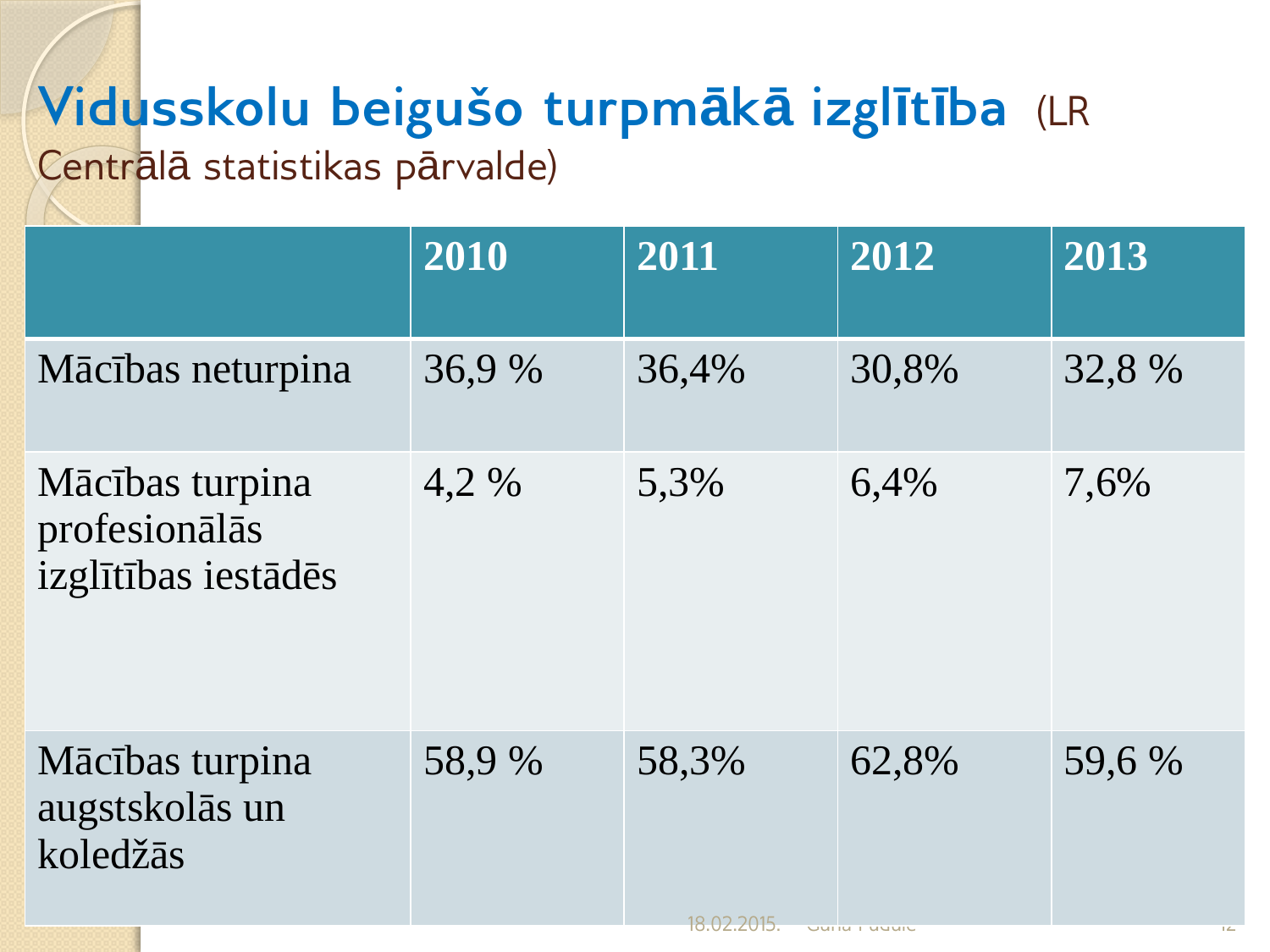

# Vidusskolu beigušo turpmākā izglītība  (LR Centrālā statistikas pārvalde)
|  | 2010 | 2011 | 2012 | 2013 |
| --- | --- | --- | --- | --- |
| Mācības neturpina | 36,9 % | 36,4% | 30,8% | 32,8 % |
| Mācības turpina profesionālās izglītības iestādēs | 4,2 % | 5,3% | 6,4% | 7,6% |
| Mācības turpina augstskolās un koledžās | 58,9 % | 58,3% | 62,8% | 59,6 % |
18.02.2015.
Guna Pudule
12